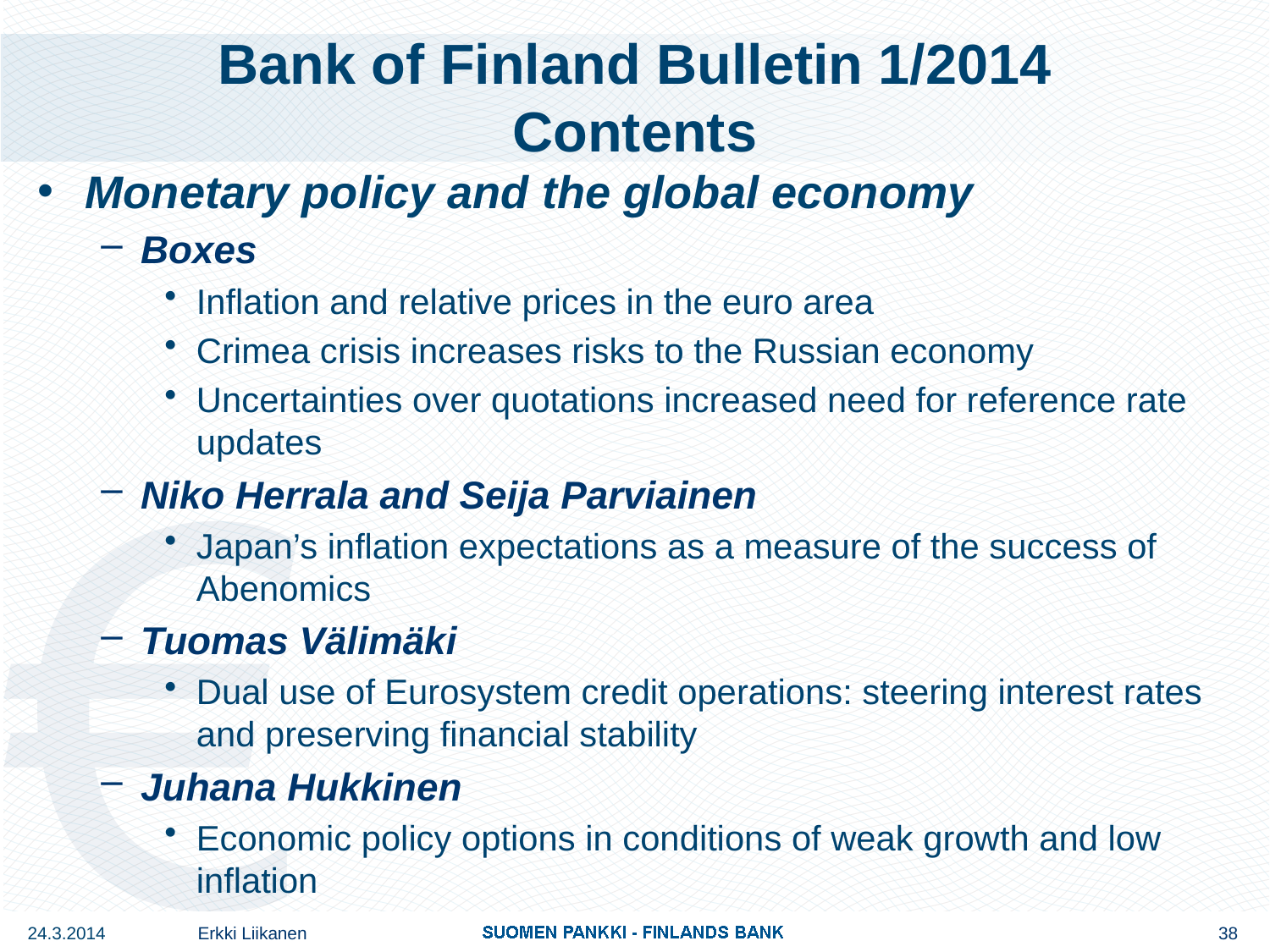

# Bank of Finland Bulletin 1/2014 Contents
Monetary policy and the global economy
Boxes
Inflation and relative prices in the euro area
Crimea crisis increases risks to the Russian economy
Uncertainties over quotations increased need for reference rate updates
Niko Herrala and Seija Parviainen
Japan’s inflation expectations as a measure of the success of Abenomics
Tuomas Välimäki
Dual use of Eurosystem credit operations: steering interest rates and preserving financial stability
Juhana Hukkinen
Economic policy options in conditions of weak growth and low inflation

24.3.2014
Erkki Liikanen
38